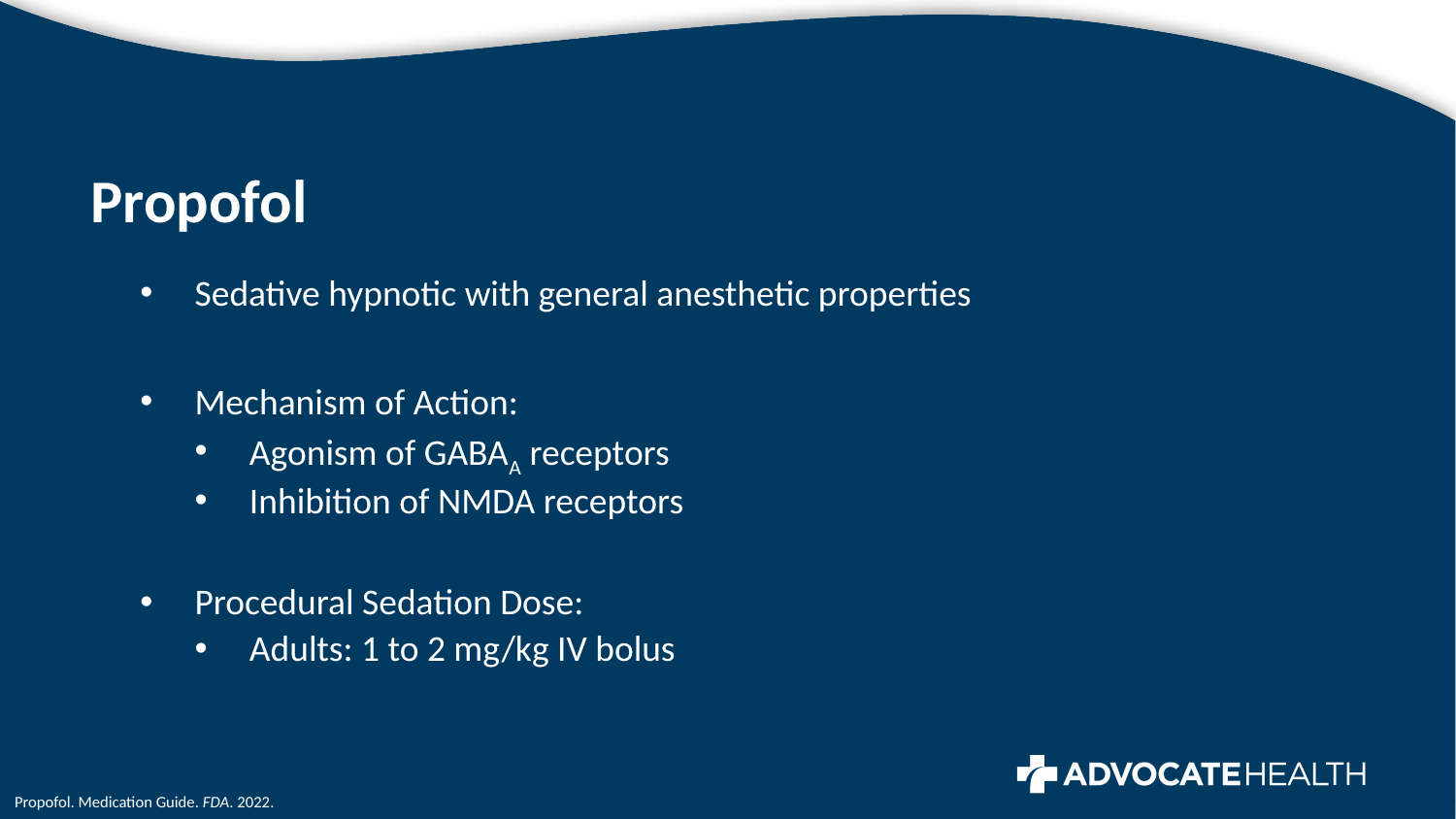

# Propofol
Sedative hypnotic with general anesthetic properties

Mechanism of Action:
Agonism of GABAA receptors
Inhibition of NMDA receptors

Procedural Sedation Dose:
Adults: 1 to 2 mg/kg IV bolus

Propofol. Medication Guide. FDA. 2022.